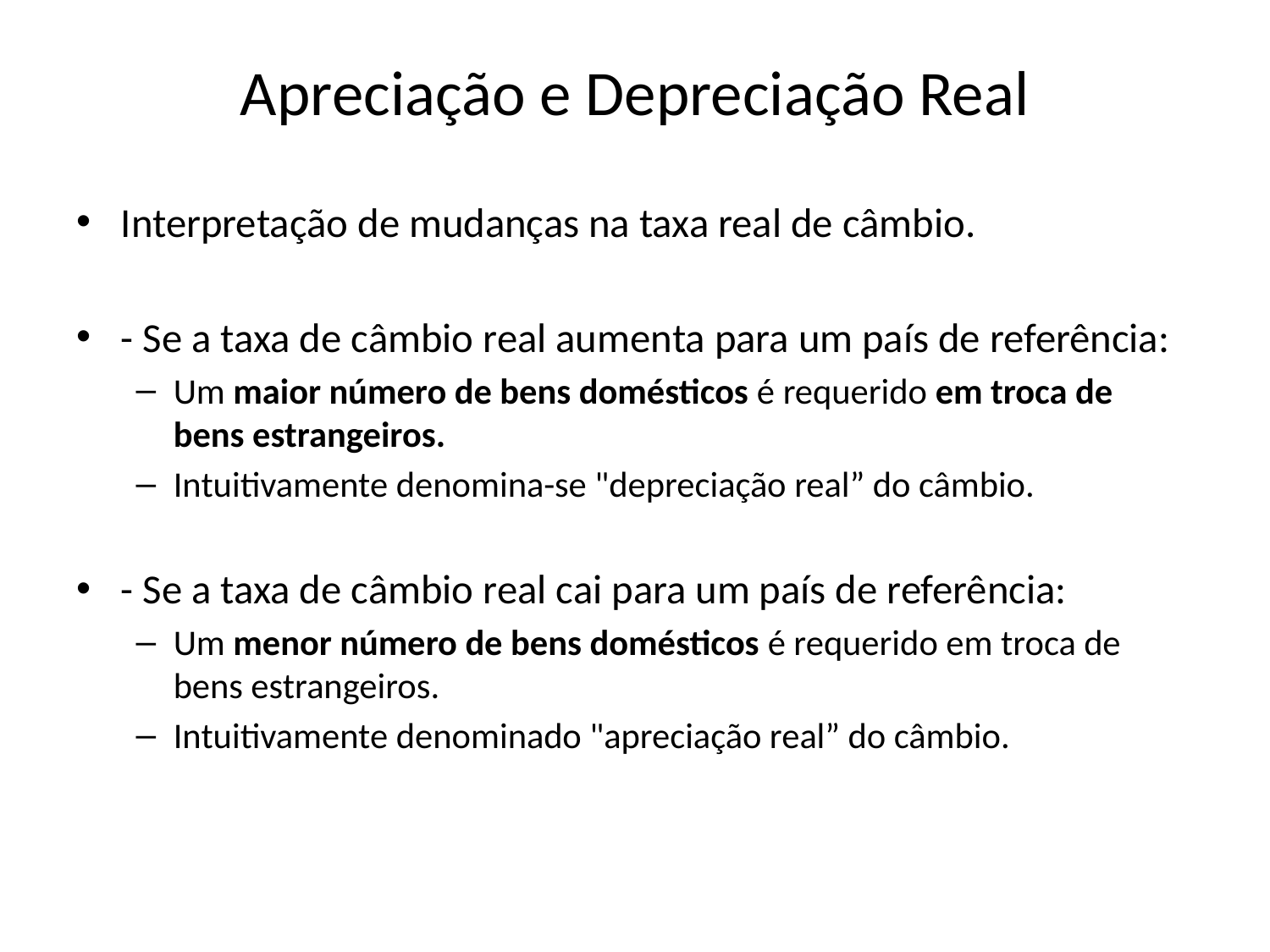

# Apreciação e Depreciação Real
Interpretação de mudanças na taxa real de câmbio.

- Se a taxa de câmbio real aumenta para um país de referência:
Um maior número de bens domésticos é requerido em troca de bens estrangeiros.
Intuitivamente denomina-se "depreciação real” do câmbio.

- Se a taxa de câmbio real cai para um país de referência:
Um menor número de bens domésticos é requerido em troca de bens estrangeiros.
Intuitivamente denominado "apreciação real” do câmbio.